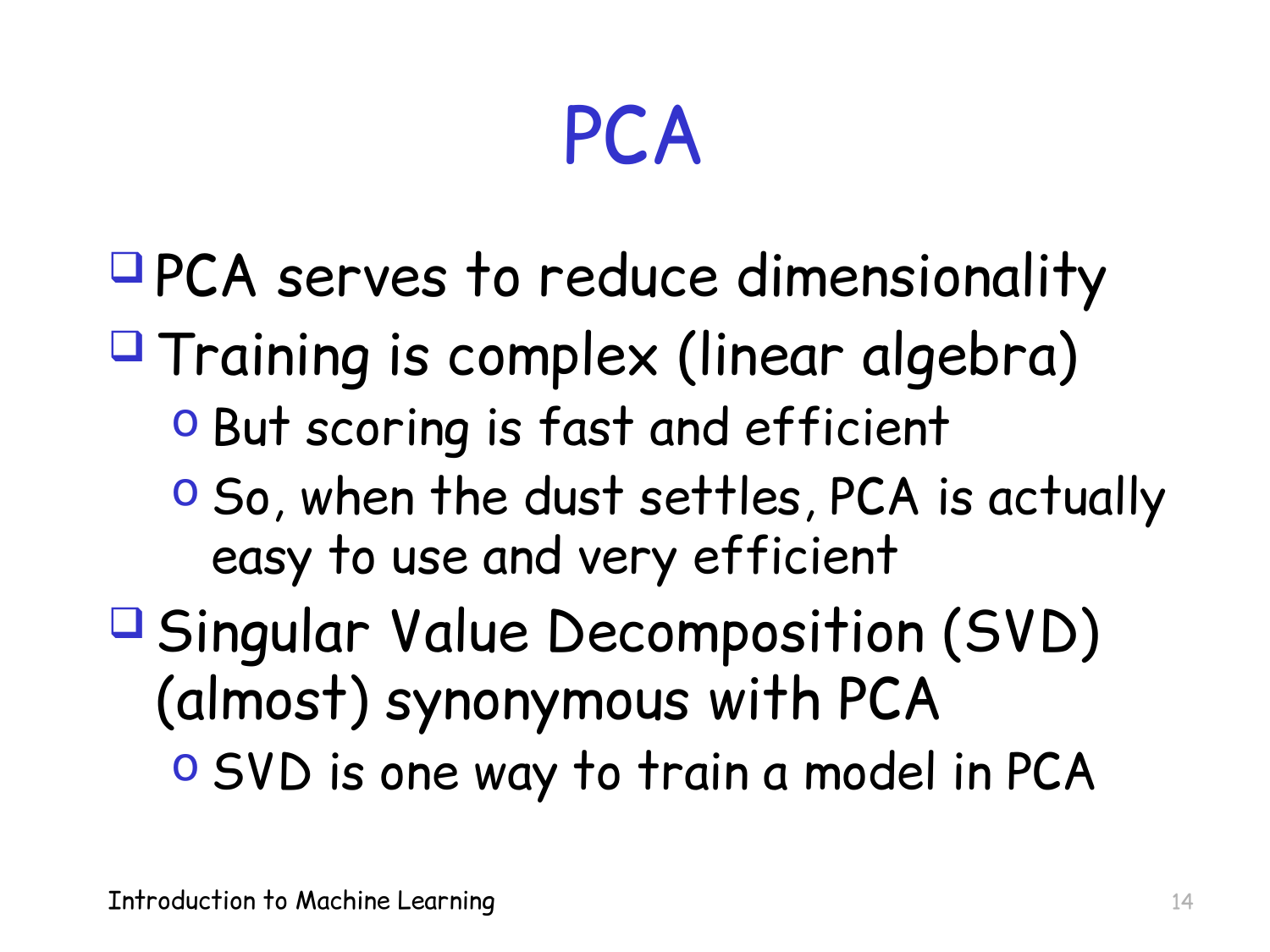

# PCA
PCA serves to reduce dimensionality
Training is complex (linear algebra)
But scoring is fast and efficient
So, when the dust settles, PCA is actually easy to use and very efficient
Singular Value Decomposition (SVD) (almost) synonymous with PCA
SVD is one way to train a model in PCA
Introduction to Machine Learning
14